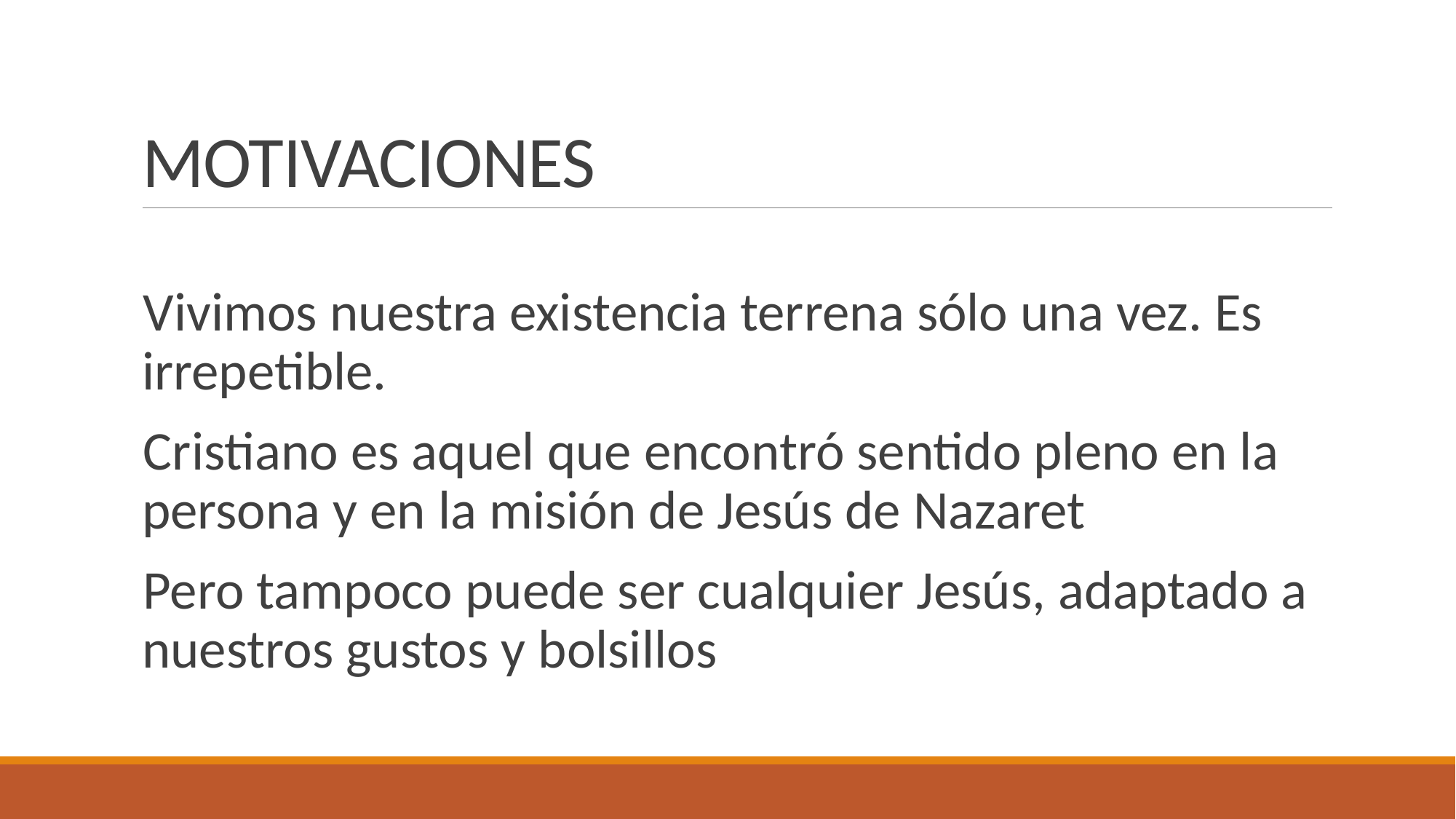

# MOTIVACIONES

Vivimos nuestra existencia terrena sólo una vez. Es irrepetible.
Cristiano es aquel que encontró sentido pleno en la persona y en la misión de Jesús de Nazaret
Pero tampoco puede ser cualquier Jesús, adaptado a nuestros gustos y bolsillos